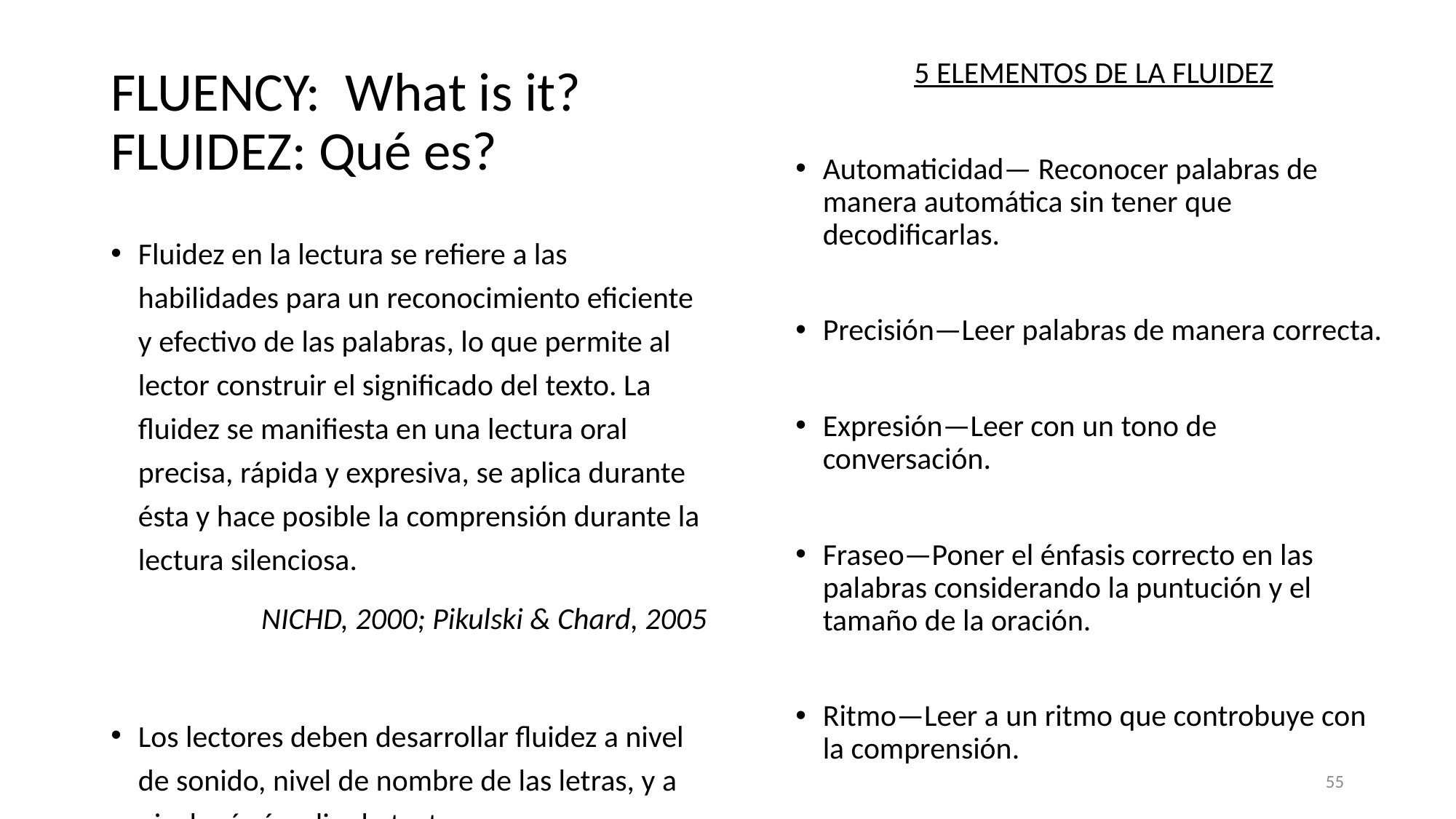

# FLUENCY:  What is it? FLUIDEZ: Qué es?
5 ELEMENTOS DE LA FLUIDEZ

Automaticidad— Reconocer palabras de manera automática sin tener que decodificarlas.

Precisión—Leer palabras de manera correcta.

Expresión—Leer con un tono de conversación.

Fraseo—Poner el énfasis correcto en las palabras considerando la puntución y el tamaño de la oración.

Ritmo—Leer a un ritmo que controbuye con la comprensión.

Fluidez en la lectura se refiere a las habilidades para un reconocimiento eficiente y efectivo de las palabras, lo que permite al lector construir el significado del texto. La fluidez se manifiesta en una lectura oral precisa, rápida y expresiva, se aplica durante ésta y hace posible la comprensión durante la lectura silenciosa.
 NICHD, 2000; Pikulski & Chard, 2005

Los lectores deben desarrollar fluidez a nivel de sonido, nivel de nombre de las letras, y a nivel más ámplio de texto.

55